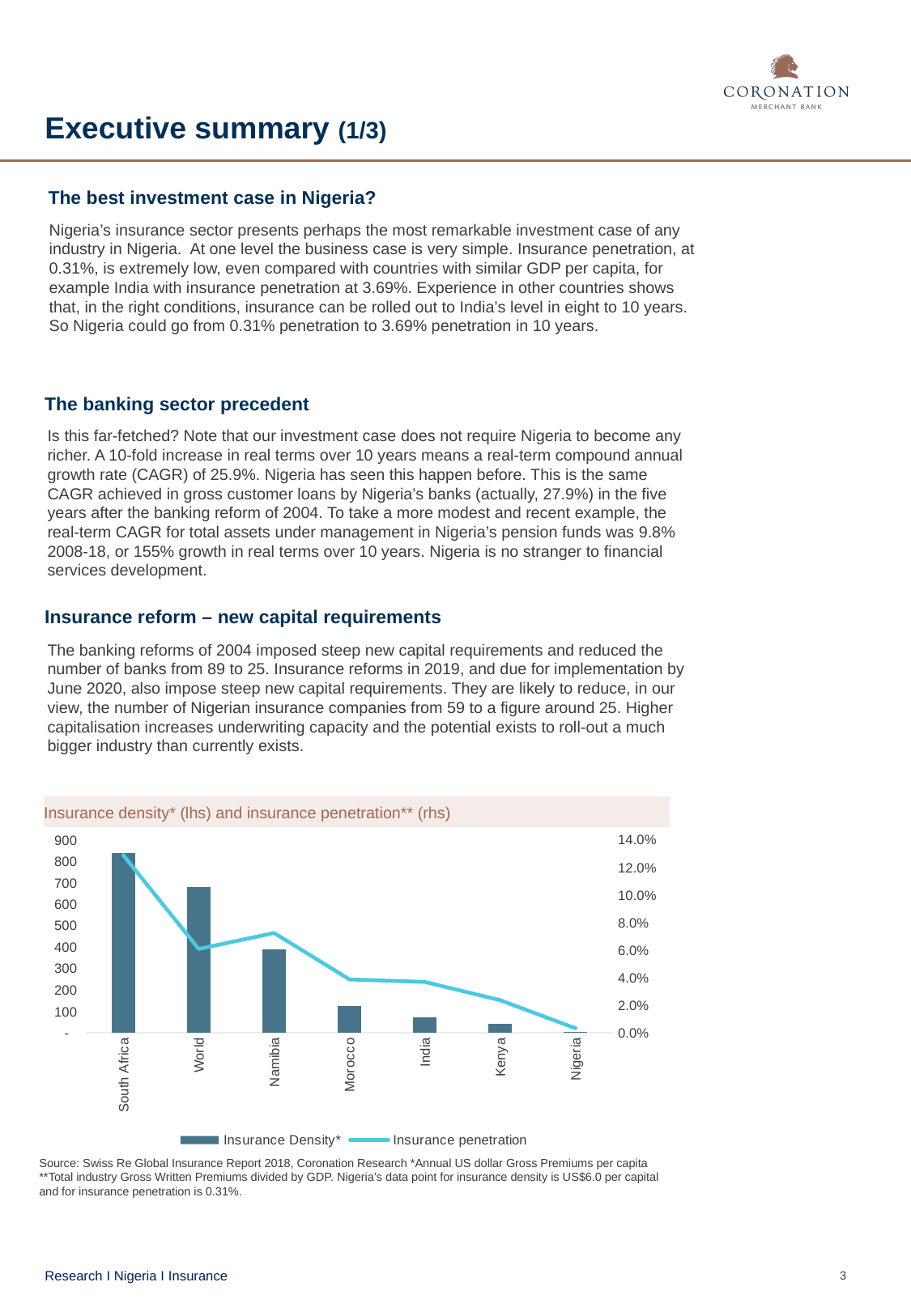

# Executive summary (1/3)
The best investment case in Nigeria?
Nigeria’s insurance sector presents perhaps the most remarkable investment case of any industry in Nigeria.  At one level the business case is very simple. Insurance penetration, at 0.31%, is extremely low, even compared with countries with similar GDP per capita, for example India with insurance penetration at 3.69%. Experience in other countries shows that, in the right conditions, insurance can be rolled out to India’s level in eight to 10 years. So Nigeria could go from 0.31% penetration to 3.69% penetration in 10 years.
The banking sector precedent
Is this far-fetched? Note that our investment case does not require Nigeria to become any richer. A 10-fold increase in real terms over 10 years means a real-term compound annual growth rate (CAGR) of 25.9%. Nigeria has seen this happen before. This is the same CAGR achieved in gross customer loans by Nigeria’s banks (actually, 27.9%) in the five years after the banking reform of 2004. To take a more modest and recent example, the real-term CAGR for total assets under management in Nigeria’s pension funds was 9.8% 2008-18, or 155% growth in real terms over 10 years. Nigeria is no stranger to financial services development.
Insurance reform – new capital requirements
The banking reforms of 2004 imposed steep new capital requirements and reduced the number of banks from 89 to 25. Insurance reforms in 2019, and due for implementation by June 2020, also impose steep new capital requirements. They are likely to reduce, in our view, the number of Nigerian insurance companies from 59 to a figure around 25. Higher capitalisation increases underwriting capacity and the potential exists to roll-out a much bigger industry than currently exists.
Insurance density* (lhs) and insurance penetration** (rhs)

### Chart

| Category | Insurance Density* | Insurance penetration |
|---|---|---|
| South Africa | 840.0 | 0.1289 |
| World | 682.0 | 0.0609 |
| Namibia | 390.0 | 0.0725 |
| Morocco | 127.0 | 0.0388 |
| India | 74.0 | 0.037 |
| Kenya | 42.0 | 0.0237 |
| Nigeria | 6.0 | 0.0033 |
Source: Swiss Re Global Insurance Report 2018, Coronation Research *Annual US dollar Gross Premiums per capita **Total industry Gross Written Premiums divided by GDP. Nigeria’s data point for insurance density is US$6.0 per capital and for insurance penetration is 0.31%.
Research I Nigeria I Insurance
3